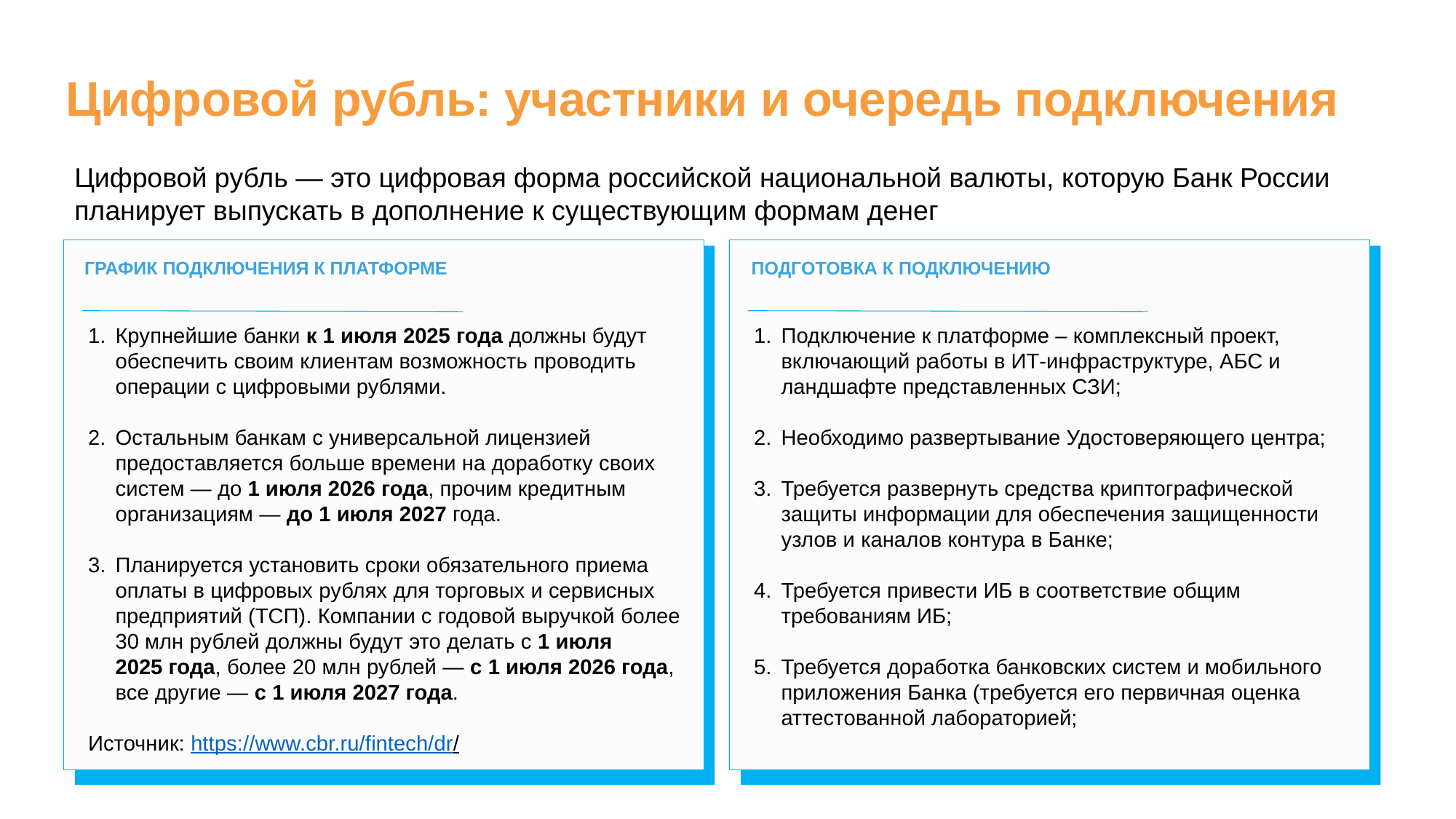

Цифровой рубль: участники и очередь подключения
Цифровой рубль — это цифровая форма российской национальной валюты, которую Банк России планирует выпускать в дополнение к существующим формам денег

График подключения к платформе
Подготовка к подключениЮ

Крупнейшие банки к 1 июля 2025 года должны будут обеспечить своим клиентам возможность проводить операции с цифровыми рублями.

Остальным банкам с универсальной лицензией предоставляется больше времени на доработку своих систем — до 1 июля 2026 года, прочим кредитным организациям — до 1 июля 2027 года.

Планируется установить сроки обязательного приема оплаты в цифровых рублях для торговых и сервисных предприятий (ТСП). Компании с годовой выручкой более 30 млн рублей должны будут это делать с 1 июля 2025 года, более 20 млн рублей — с 1 июля 2026 года, все другие — с 1 июля 2027 года.

Источник: https://www.cbr.ru/fintech/dr/
Подключение к платформе – комплексный проект, включающий работы в ИТ-инфраструктуре, АБС и  ландшафте представленных СЗИ;

Необходимо развертывание Удостоверяющего центра;

Требуется развернуть средства криптографической защиты информации для обеспечения защищенности узлов и каналов контура в Банке;

Требуется привести ИБ в соответствие общим требованиям ИБ;

Требуется доработка банковских систем и мобильного приложения Банка (требуется его первичная оценка аттестованной лабораторией;